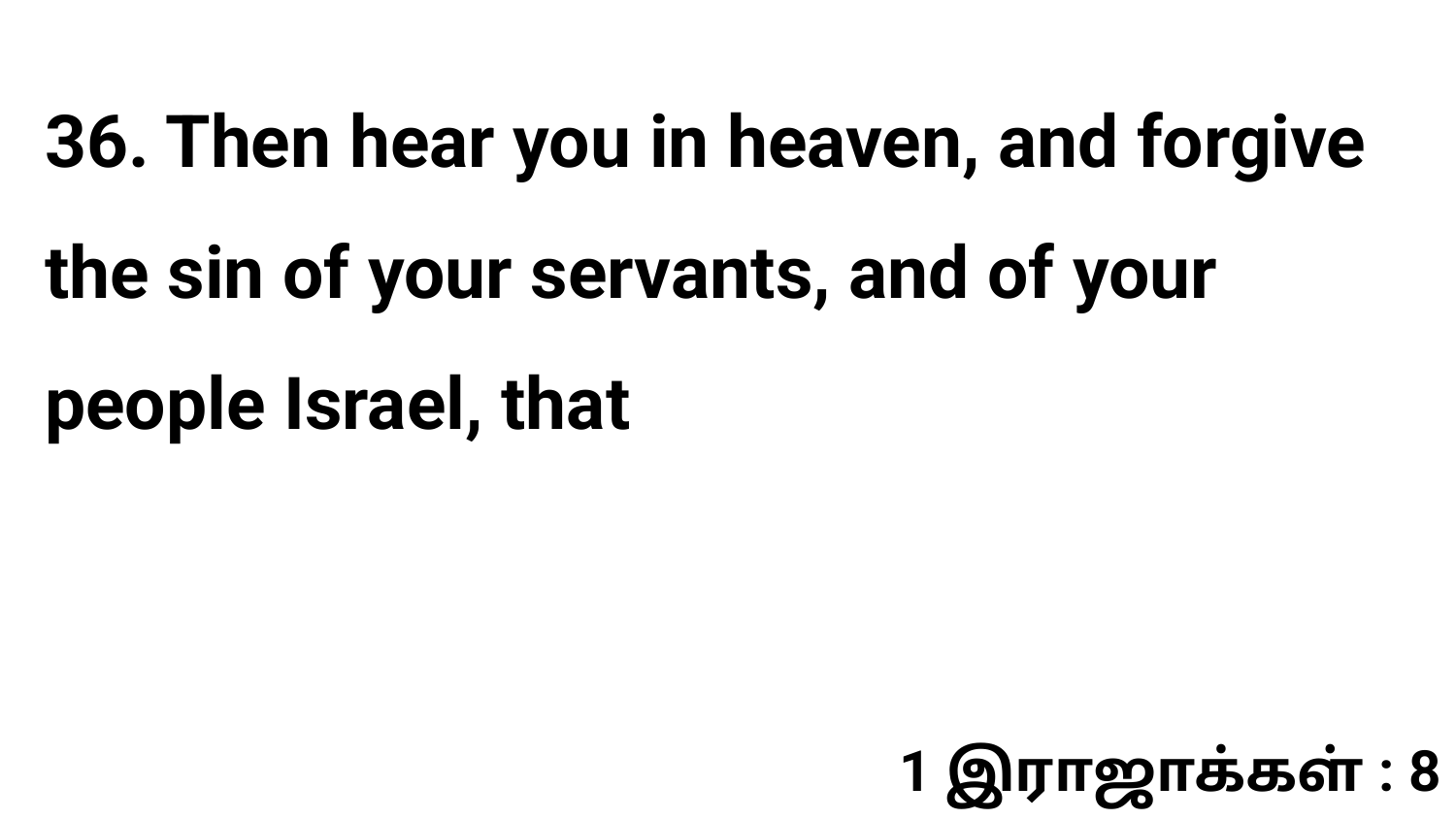

36. Then hear you in heaven, and forgive the sin of your servants, and of your people Israel, that
1 இராஜாக்கள் : 8